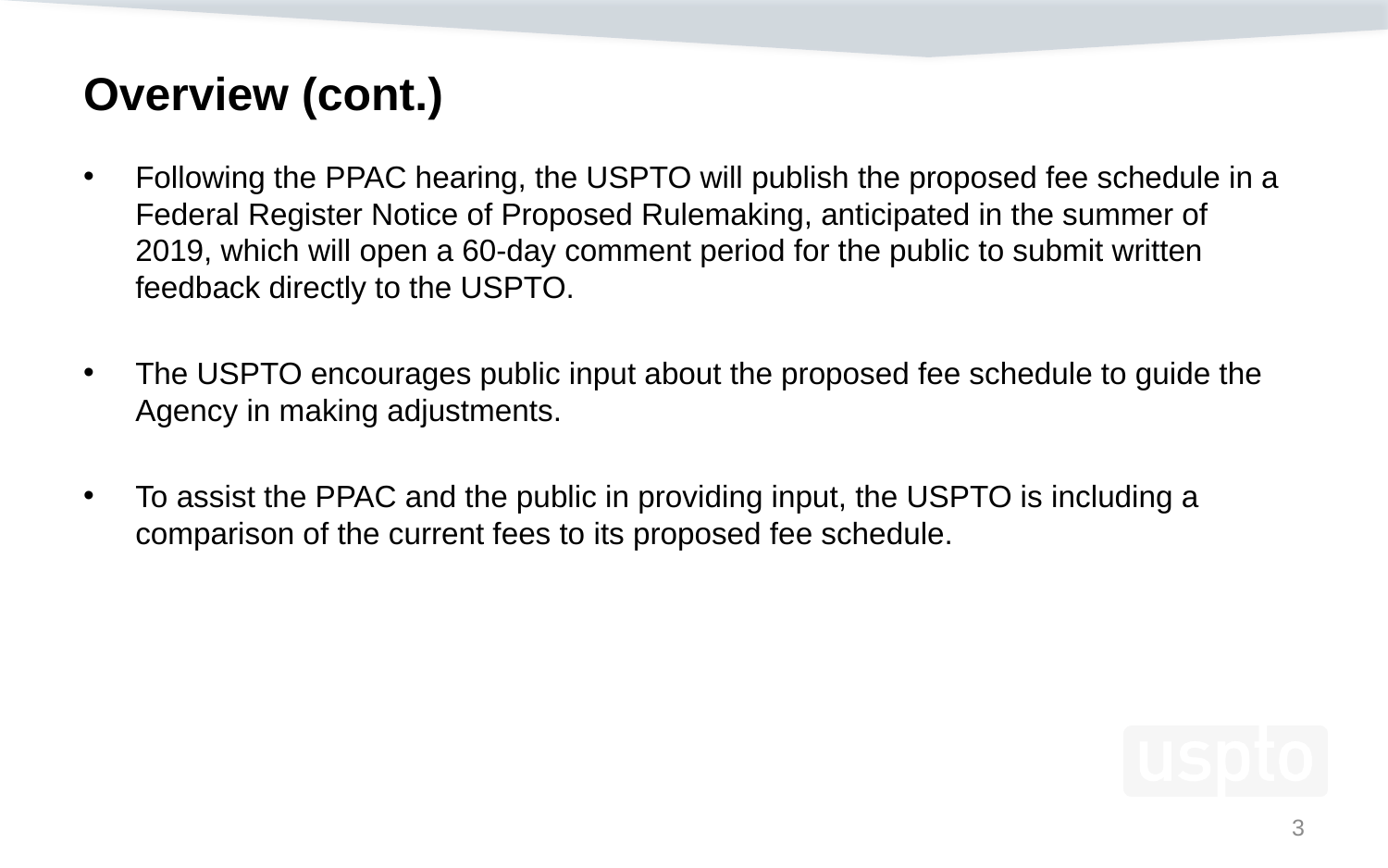

# Overview (cont.)
Following the PPAC hearing, the USPTO will publish the proposed fee schedule in a Federal Register Notice of Proposed Rulemaking, anticipated in the summer of 2019, which will open a 60‐day comment period for the public to submit written feedback directly to the USPTO.

The USPTO encourages public input about the proposed fee schedule to guide the Agency in making adjustments.

To assist the PPAC and the public in providing input, the USPTO is including a comparison of the current fees to its proposed fee schedule.
3